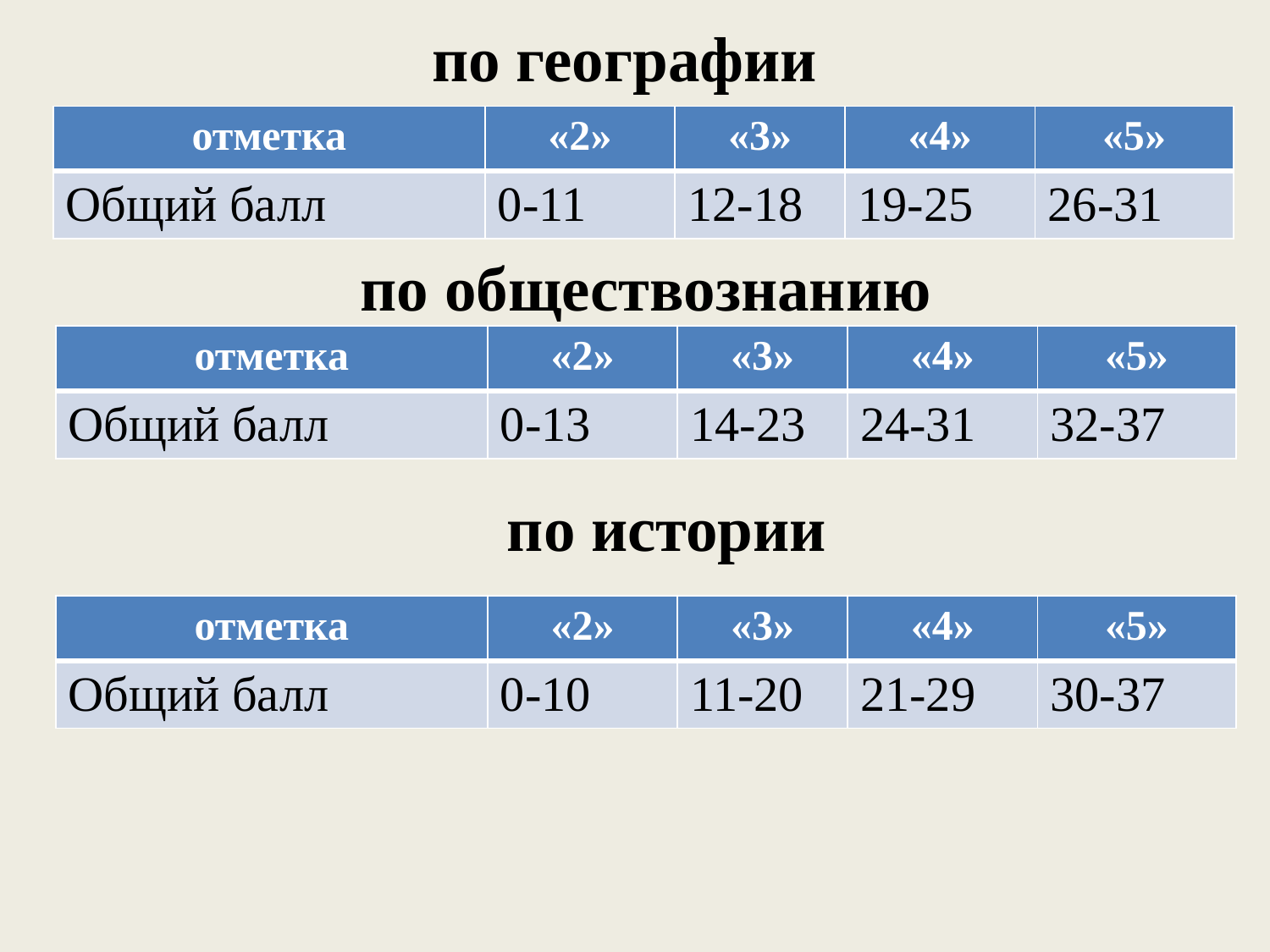

# по географии
| отметка | «2» | «3» | «4» | «5» |
| --- | --- | --- | --- | --- |
| Общий балл | 0-11 | 12-18 | 19-25 | 26-31 |
по обществознанию
| отметка | «2» | «3» | «4» | «5» |
| --- | --- | --- | --- | --- |
| Общий балл | 0-13 | 14-23 | 24-31 | 32-37 |
по истории
| отметка | «2» | «3» | «4» | «5» |
| --- | --- | --- | --- | --- |
| Общий балл | 0-10 | 11-20 | 21-29 | 30-37 |